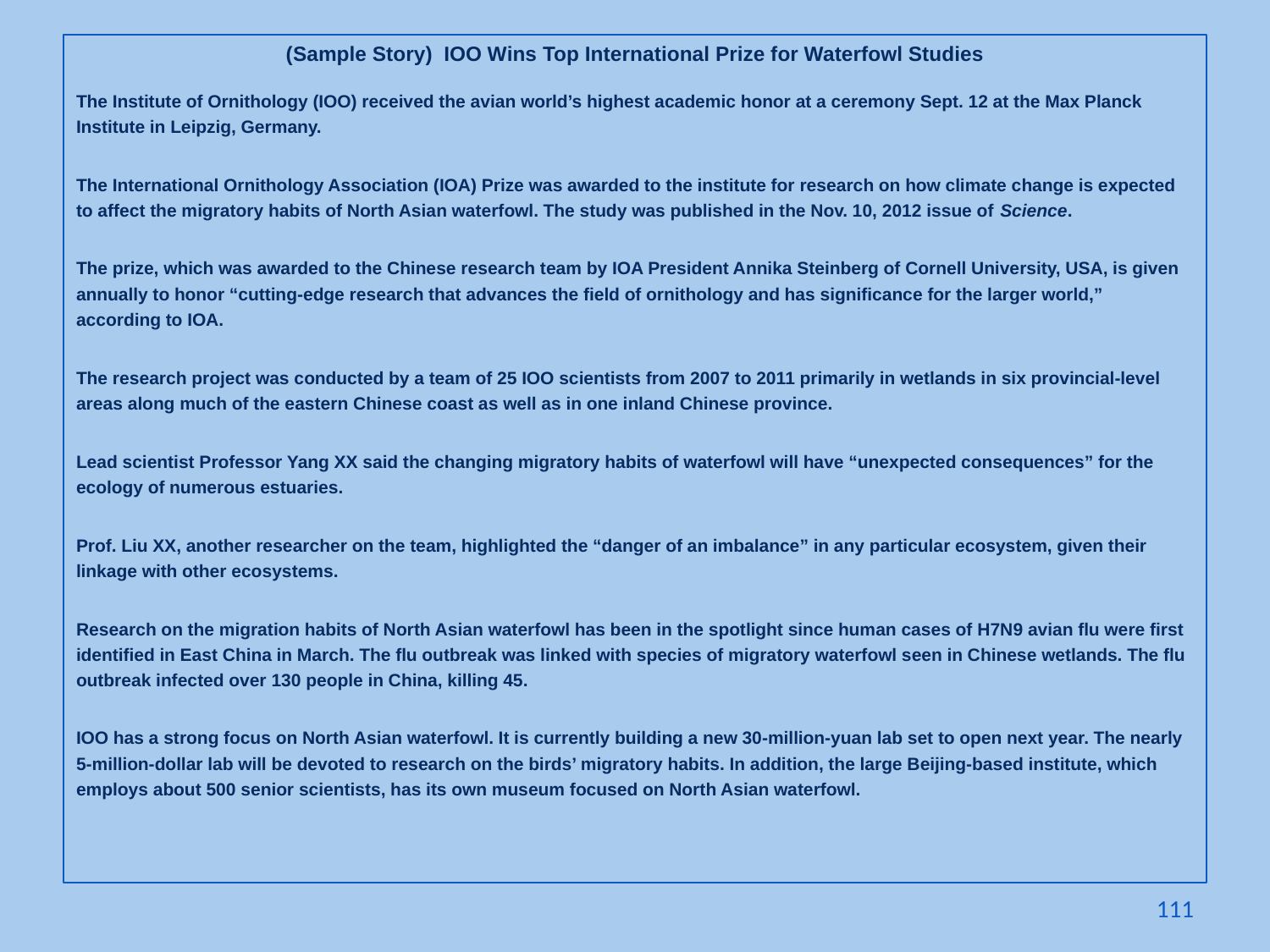

(Sample Story)  IOO Wins Top International Prize for Waterfowl Studies

The Institute of Ornithology (IOO) received the avian world’s highest academic honor at a ceremony Sept. 12 at the Max Planck Institute in Leipzig, Germany.

The International Ornithology Association (IOA) Prize was awarded to the institute for research on how climate change is expected to affect the migratory habits of North Asian waterfowl. The study was published in the Nov. 10, 2012 issue of Science.

The prize, which was awarded to the Chinese research team by IOA President Annika Steinberg of Cornell University, USA, is given annually to honor “cutting-edge research that advances the field of ornithology and has significance for the larger world,” according to IOA.

The research project was conducted by a team of 25 IOO scientists from 2007 to 2011 primarily in wetlands in six provincial-level areas along much of the eastern Chinese coast as well as in one inland Chinese province.

Lead scientist Professor Yang XX said the changing migratory habits of waterfowl will have “unexpected consequences” for the ecology of numerous estuaries.

Prof. Liu XX, another researcher on the team, highlighted the “danger of an imbalance” in any particular ecosystem, given their linkage with other ecosystems.

Research on the migration habits of North Asian waterfowl has been in the spotlight since human cases of H7N9 avian flu were first identified in East China in March. The flu outbreak was linked with species of migratory waterfowl seen in Chinese wetlands. The flu outbreak infected over 130 people in China, killing 45.

IOO has a strong focus on North Asian waterfowl. It is currently building a new 30-million-yuan lab set to open next year. The nearly 5-million-dollar lab will be devoted to research on the birds’ migratory habits. In addition, the large Beijing-based institute, which employs about 500 senior scientists, has its own museum focused on North Asian waterfowl.

111